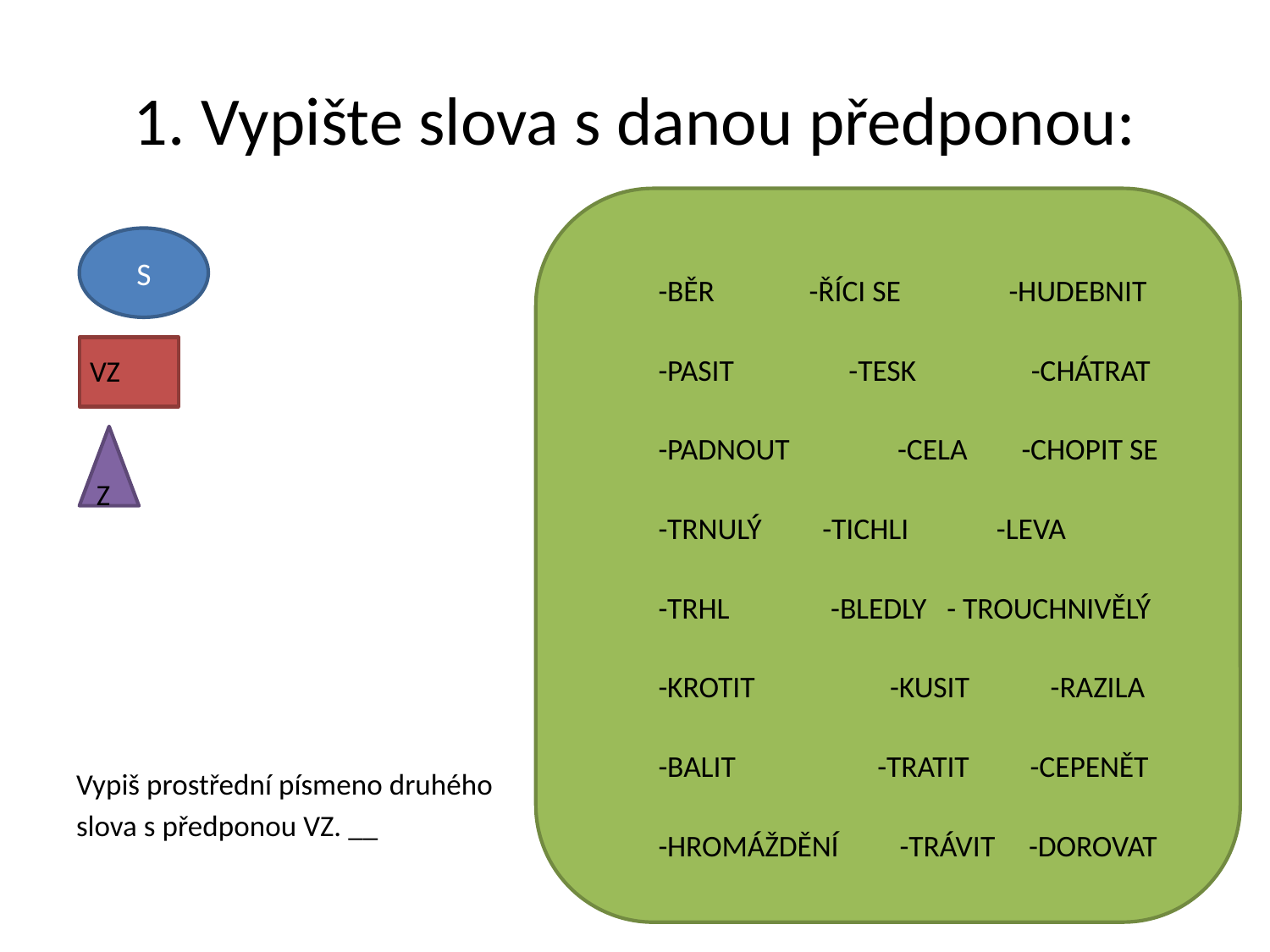

# 1. Vypište slova s danou předponou:

  S

  VZ

   Z

Vypiš prostřední písmeno druhého
slova s předponou VZ. __

-BĚR              -ŘÍCI SE                -HUDEBNIT
-PASIT                 -TESK                 -CHÁTRAT
-PADNOUT                -CELA        -CHOPIT SE
-TRNULÝ         -TICHLI             -LEVA
-TRHL               -BLEDLY   - TROUCHNIVĚLÝ
-KROTIT                    -KUSIT            -RAZILA
-BALIT                     -TRATIT         -CEPENĚT
-HROMÁŽDĚNÍ         -TRÁVIT     -DOROVAT

S